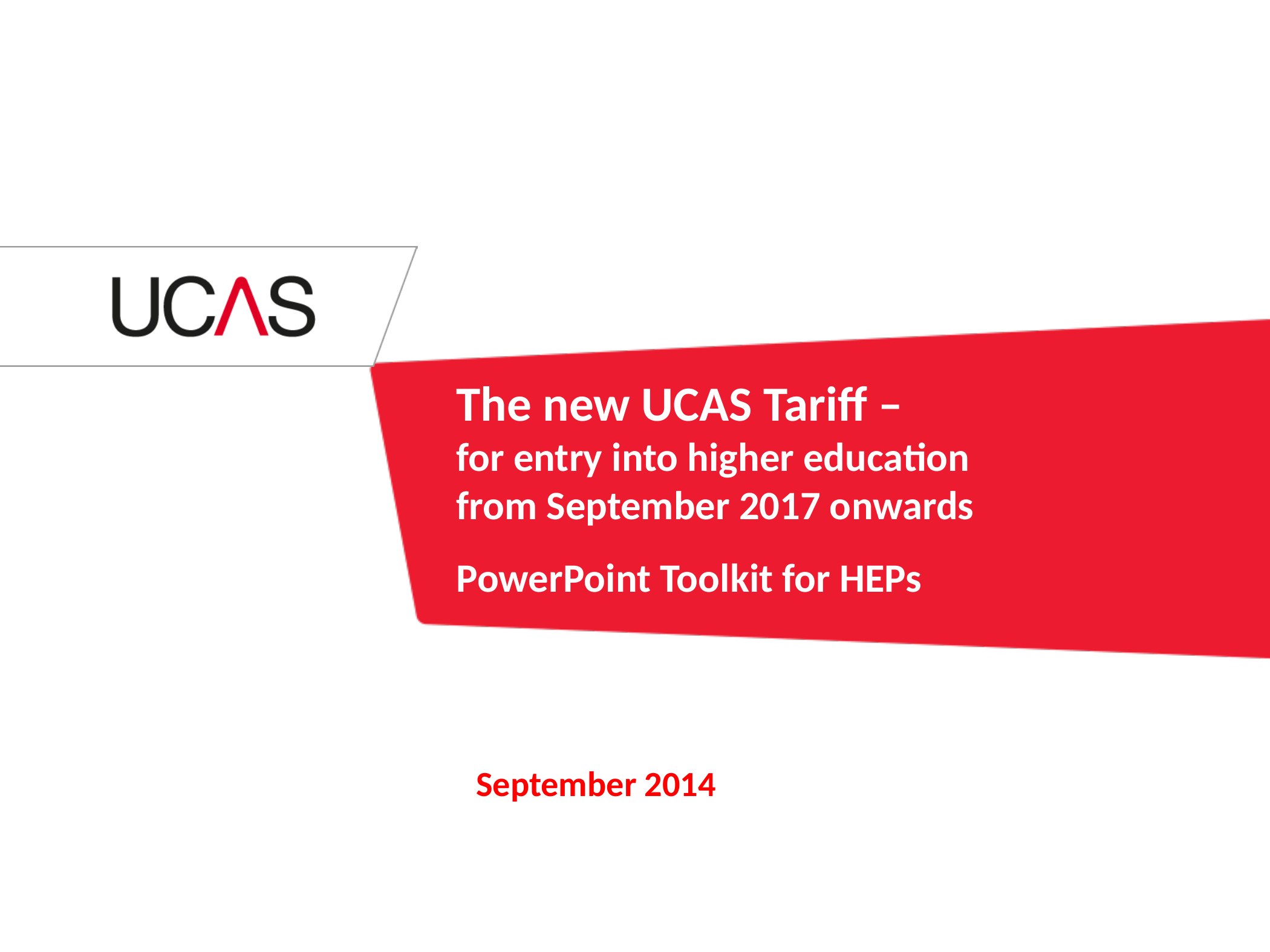

# The new UCAS Tariff – for entry into higher education from September 2017 onwards PowerPoint Toolkit for HEPs
September 2014